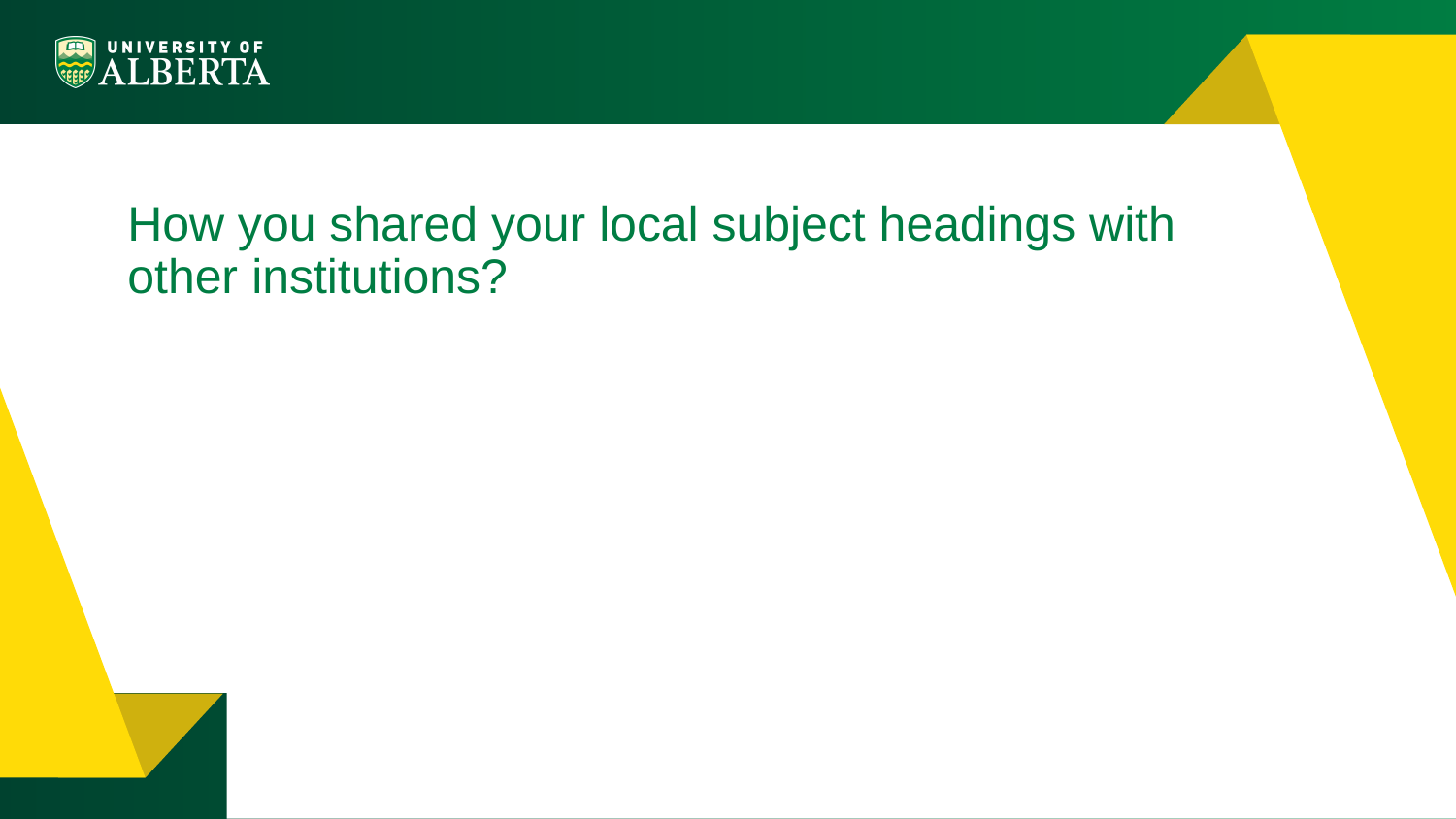

#

How you shared your local subject headings with other institutions?